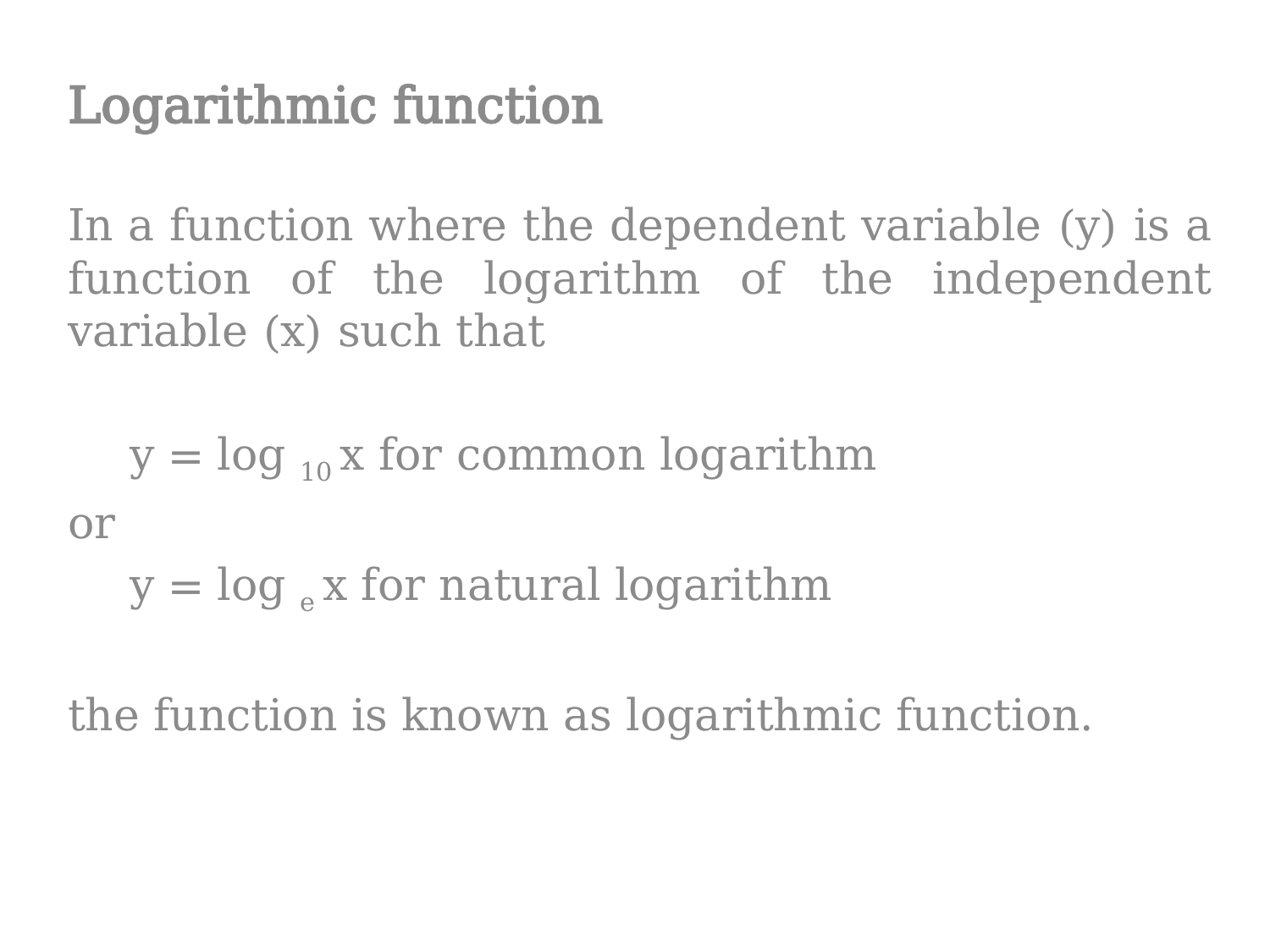

Logarithmic function

In a function where the dependent variable (y) is a function of the logarithm of the independent variable (x) such that

	y = log 10 x for common logarithm
or
 	y = log e x for natural logarithm

the function is known as logarithmic function.